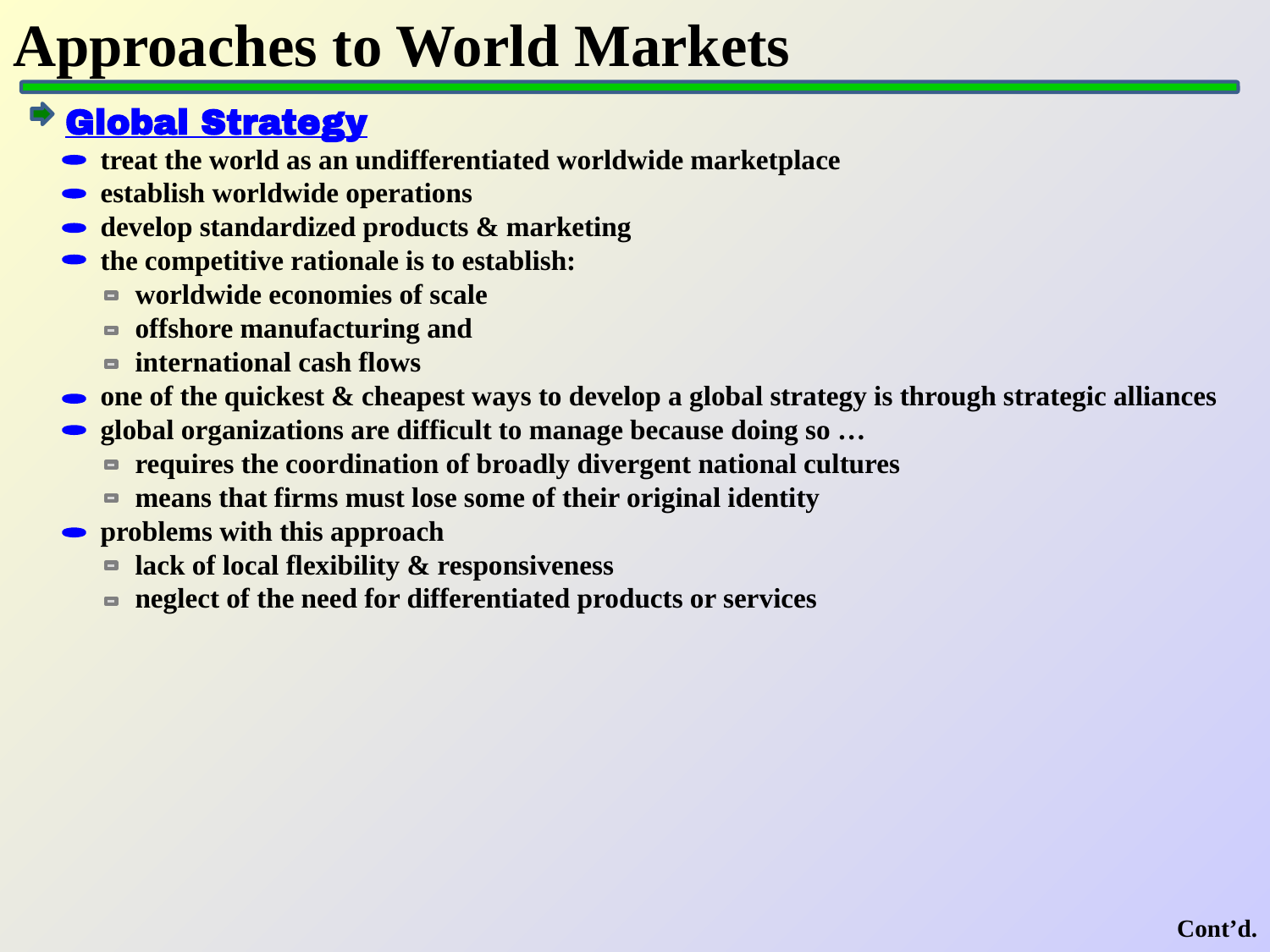

# Approaches to World Markets

Global Strategy
     treat the world as an undifferentiated worldwide marketplace
     establish worldwide operations
     develop standardized products & marketing
     the competitive rationale is to establish:
          worldwide economies of scale
          offshore manufacturing and
          international cash flows
     one of the quickest & cheapest ways to develop a global strategy is through strategic alliances
     global organizations are difficult to manage because doing so …
          requires the coordination of broadly divergent national cultures
          means that firms must lose some of their original identity
     problems with this approach
          lack of local flexibility & responsiveness
          neglect of the need for differentiated products or services

Cont’d.